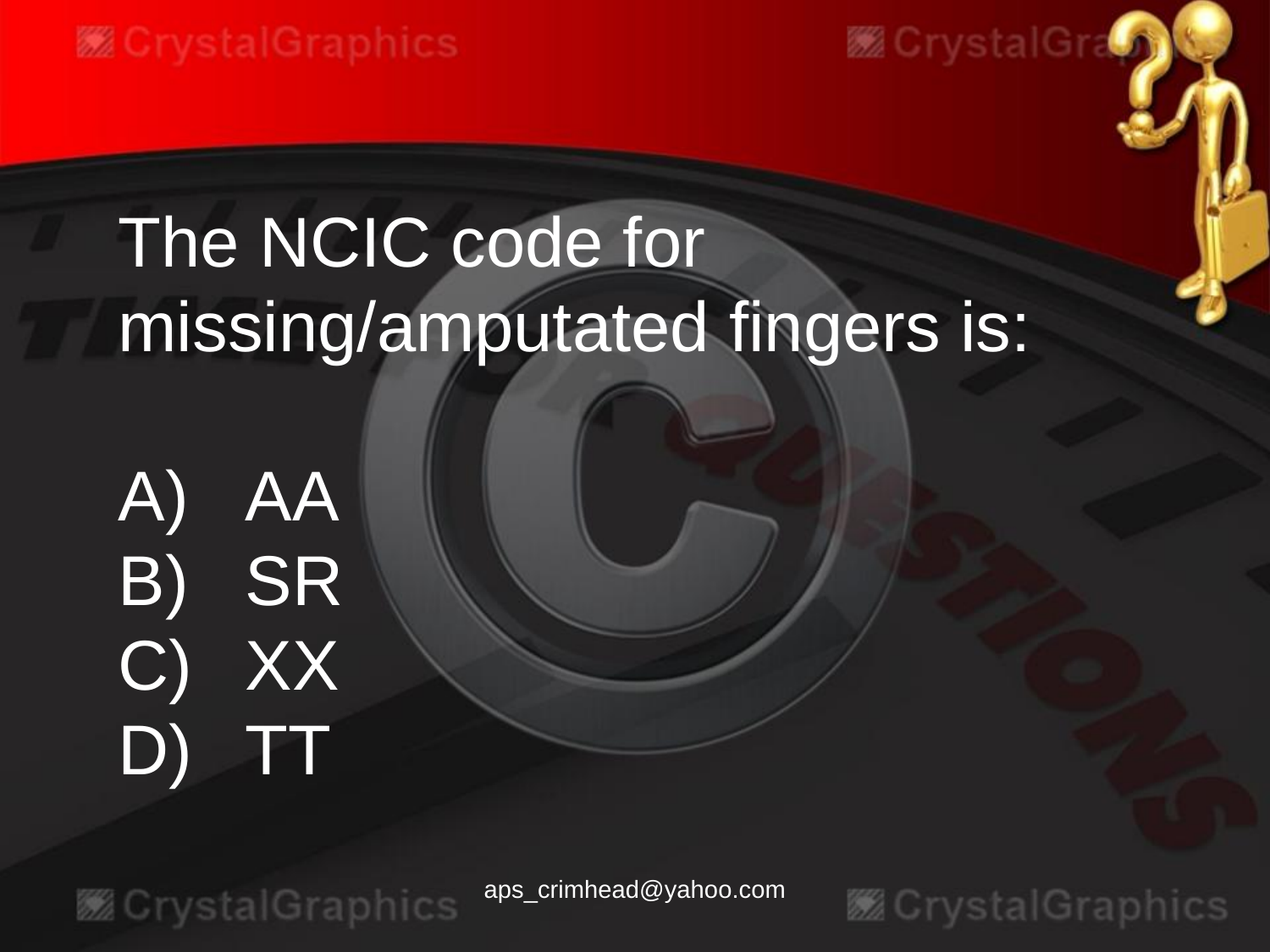

The NCIC code for missing/amputated fingers is:

A)	AA
B)	SR
C)	XX
D)	TT
aps_crimhead@yahoo.com